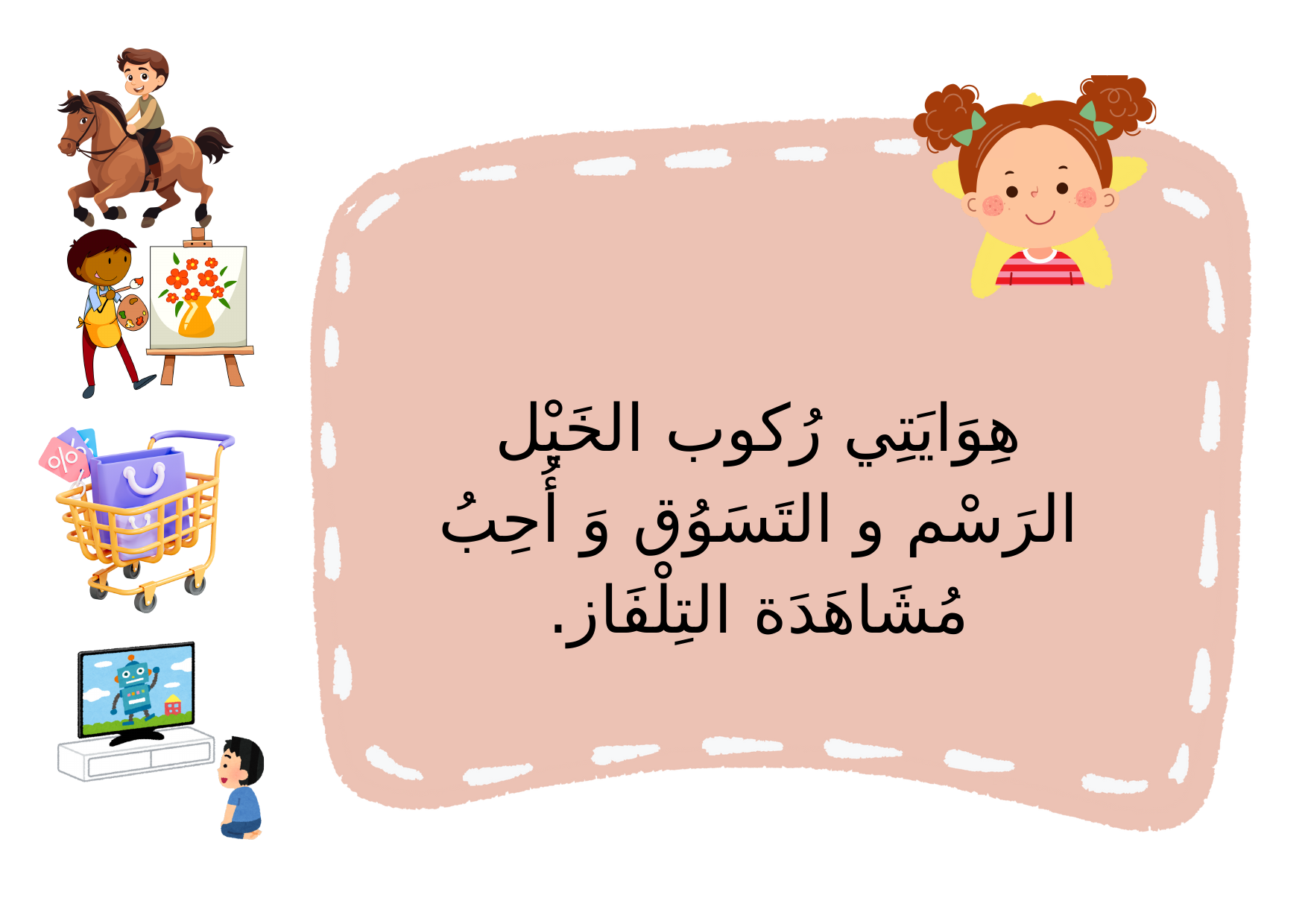

هِوَايَتِي رُكوب الخَيْل
الرَسْم و التَسَوُق وَ أُحِبُ
مُشَاهَدَة التِلْفَاز.